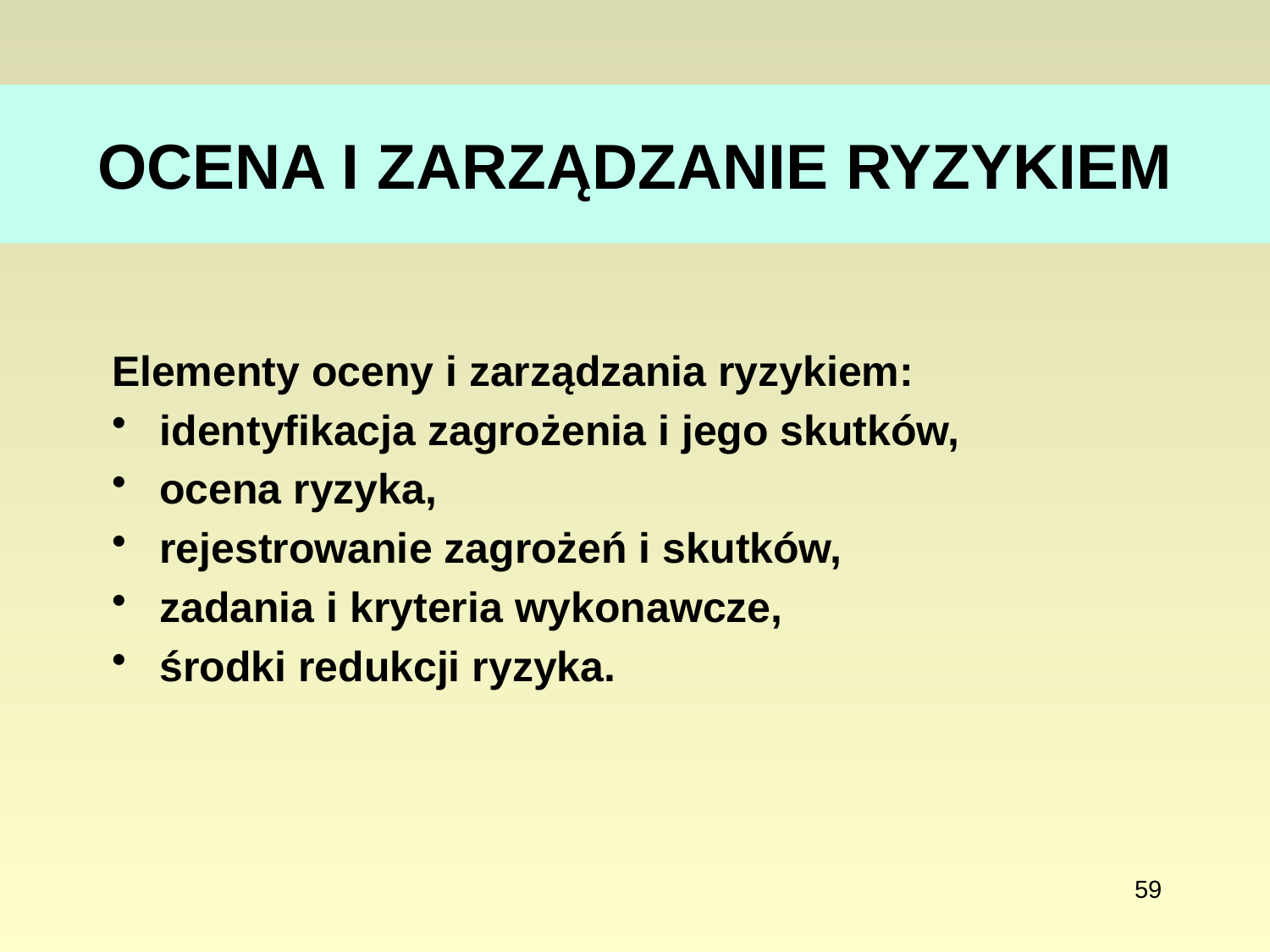

# OCENA I ZARZĄDZANIE RYZYKIEM
Elementy oceny i zarządzania ryzykiem:
identyfikacja zagrożenia i jego skutków,
ocena ryzyka,
rejestrowanie zagrożeń i skutków,
zadania i kryteria wykonawcze,
środki redukcji ryzyka.
59